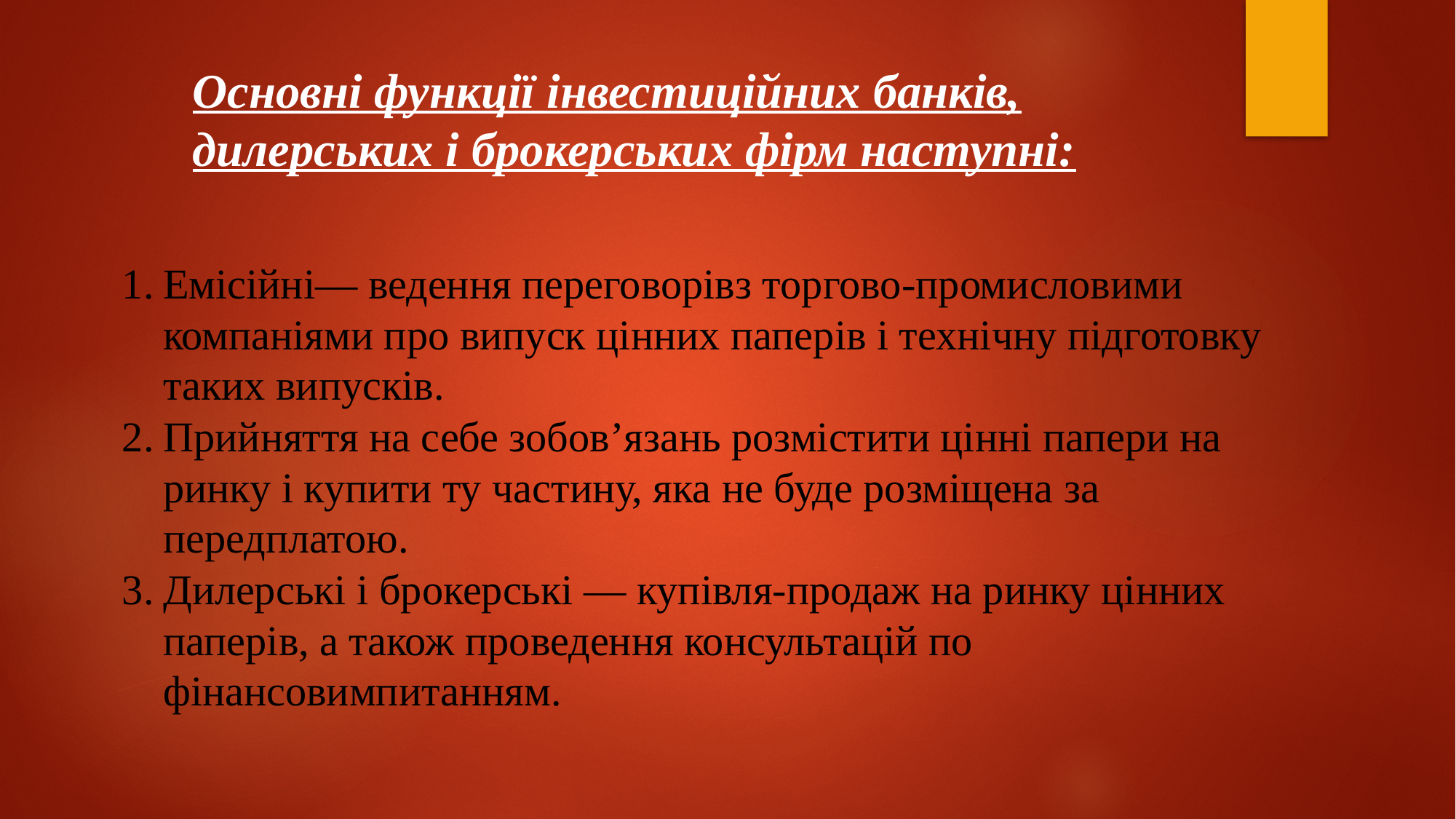

Основні функції інвестиційних банків, дилерських і брокерських фірм наступні:
Емісійні— ведення переговорівз торгово-промисловими компаніями про випуск цінних паперів і технічну підготовку таких випусків.
Прийняття на себе зобов’язань розмістити цінні папери на ринку і купити ту частину, яка не буде розміщена за передплатою.
Дилерські і брокерські — купівля-продаж на ринку цінних паперів, а також проведення консультацій по фінансовимпитанням.